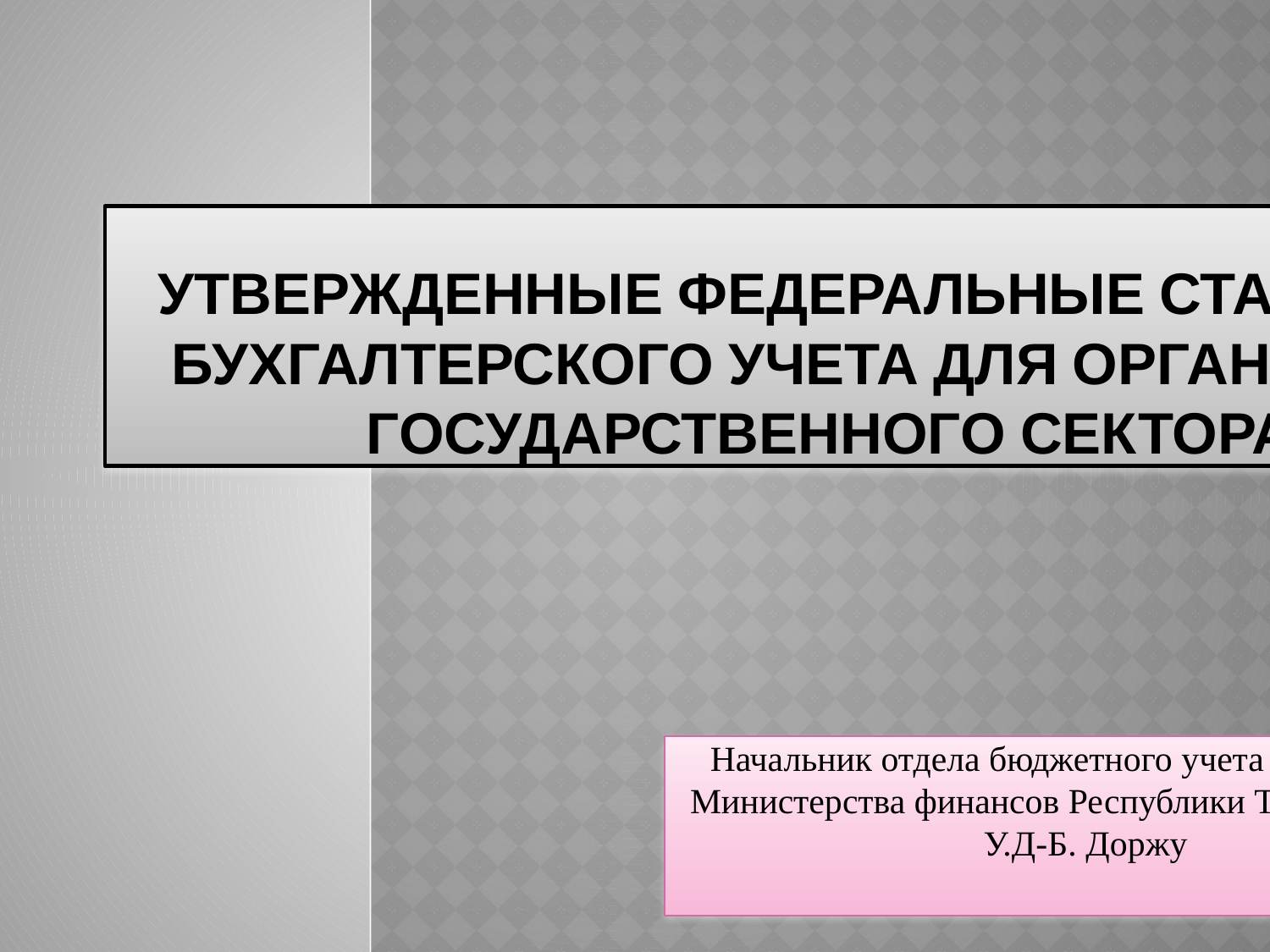

# Утвержденные федеральные стандарты бухгалтерского учета для организаций государственного сектора.
Начальник отдела бюджетного учета и отчетности Министерства финансов Республики Тыва                   У.Д-Б. Доржу